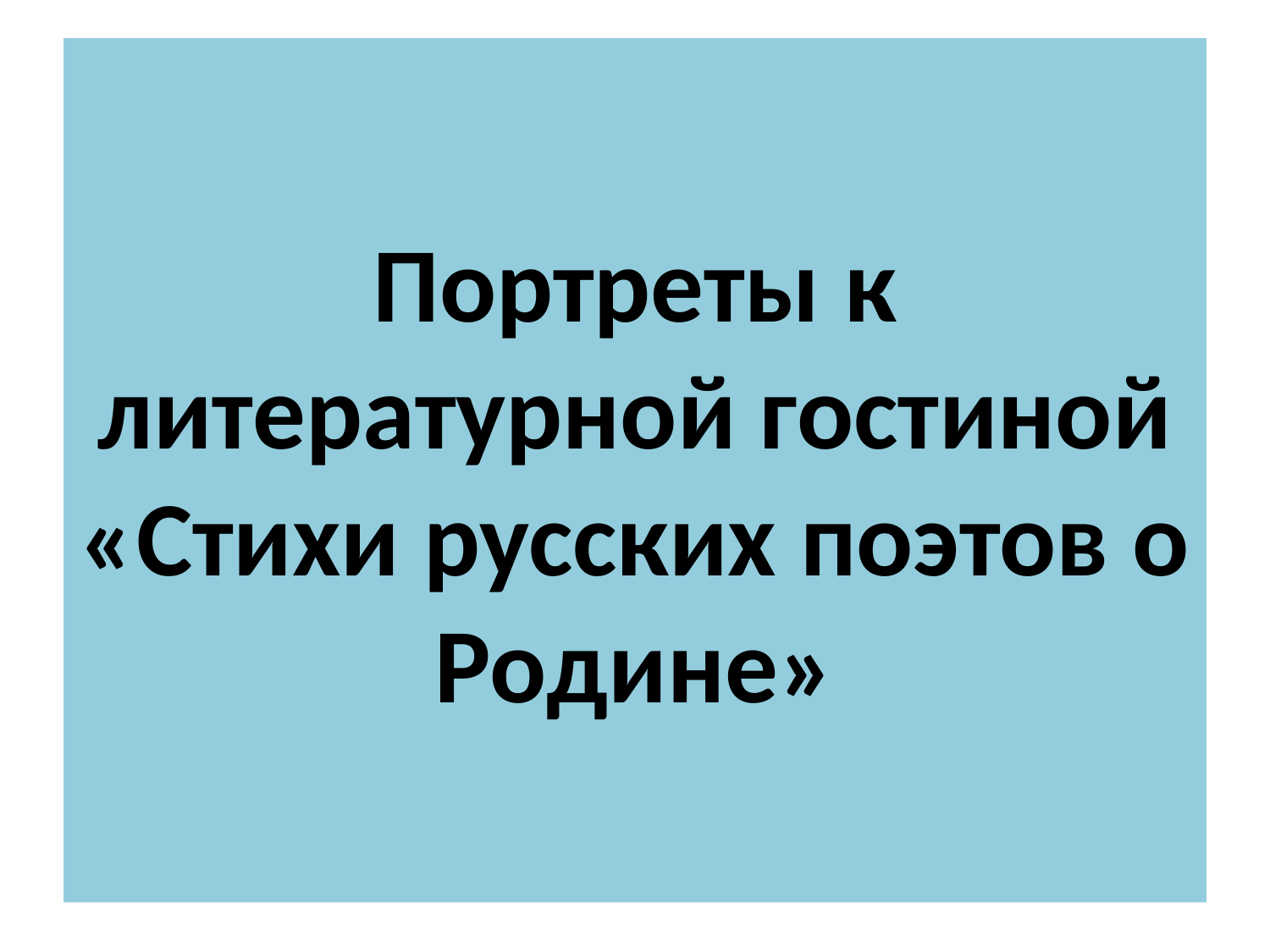

# Портреты к литературной гостиной «Стихи русских поэтов о Родине»